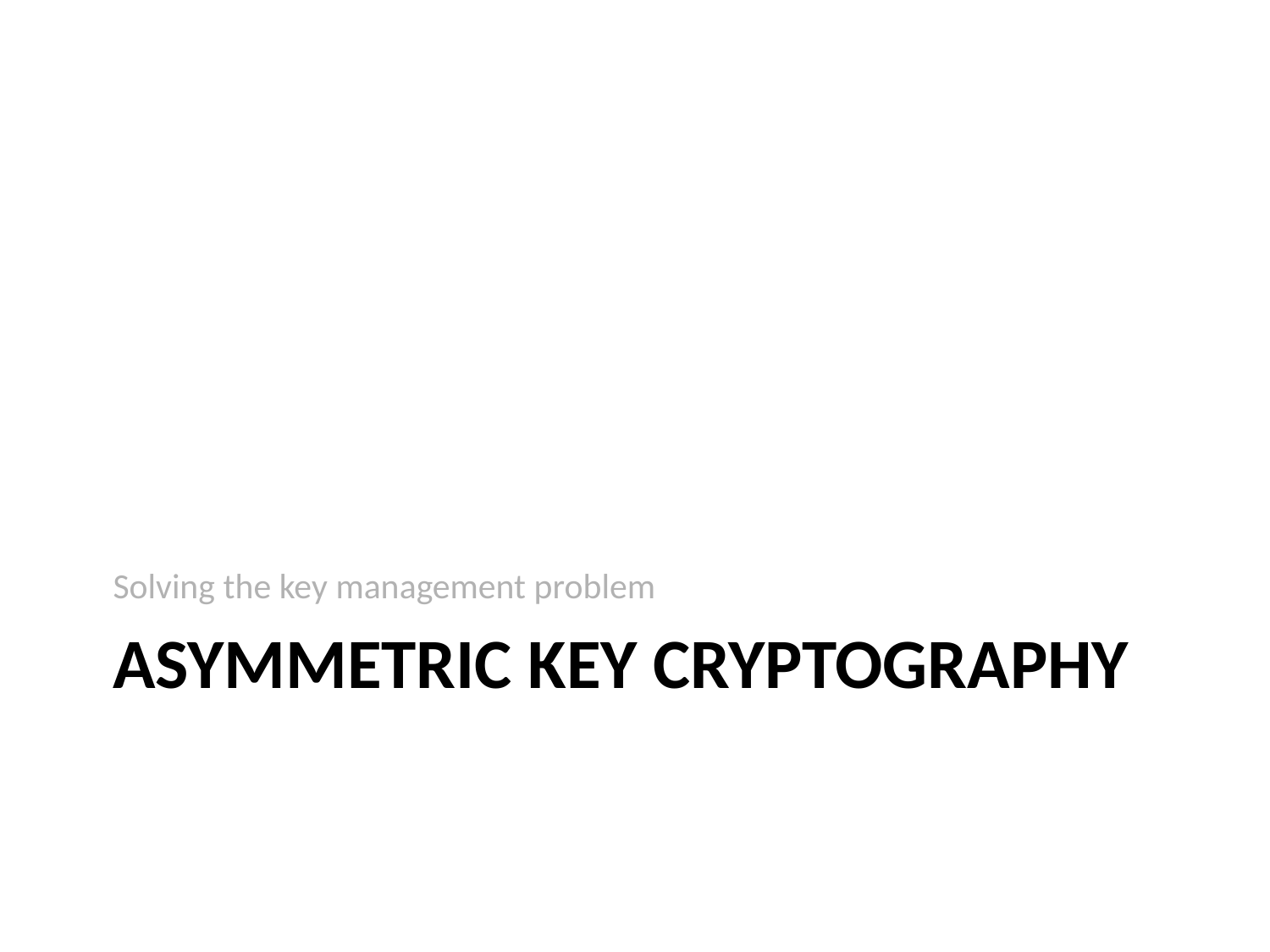

Solving the key management problem
# Asymmetric Key Cryptography